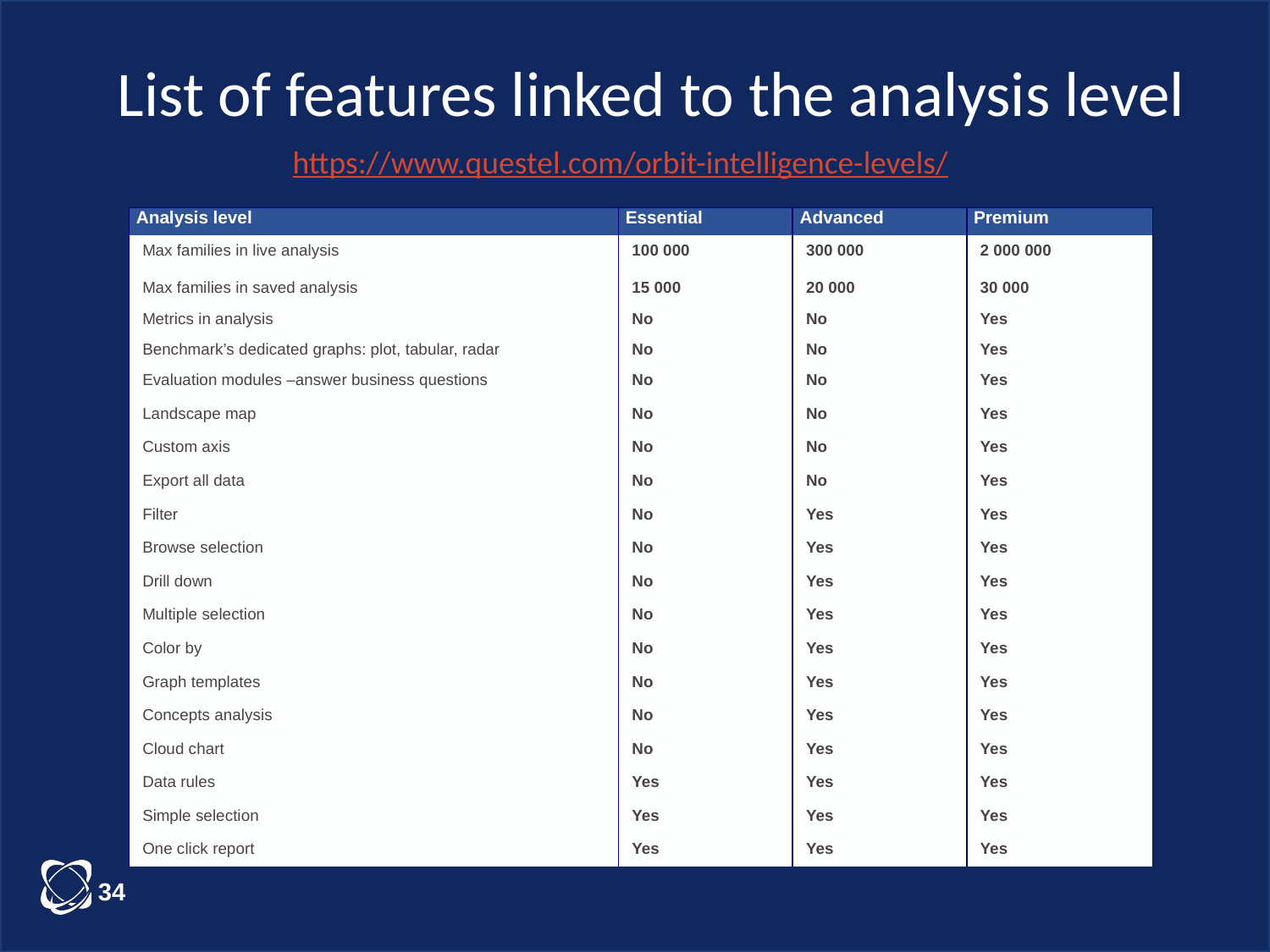

# List of features linked to the analysis level
https://www.questel.com/orbit-intelligence-levels/

| Analysis level | Essential | Advanced | Premium |
| --- | --- | --- | --- |
| Max families in live analysis | 100 000 | 300 000 | 2 000 000 |
| Max families in saved analysis | 15 000 | 20 000 | 30 000 |
| Metrics in analysis | No | No | Yes |
| Benchmark’s dedicated graphs: plot, tabular, radar | No | No | Yes |
| Evaluation modules –answer business questions | No | No | Yes |
| Landscape map | No | No | Yes |
| Custom axis | No | No | Yes |
| Export all data | No | No | Yes |
| Filter | No | Yes | Yes |
| Browse selection | No | Yes | Yes |
| Drill down | No | Yes | Yes |
| Multiple selection | No | Yes | Yes |
| Color by | No | Yes | Yes |
| Graph templates | No | Yes | Yes |
| Concepts analysis | No | Yes | Yes |
| Cloud chart | No | Yes | Yes |
| Data rules | Yes | Yes | Yes |
| Simple selection | Yes | Yes | Yes |
| One click report | Yes | Yes | Yes |
34